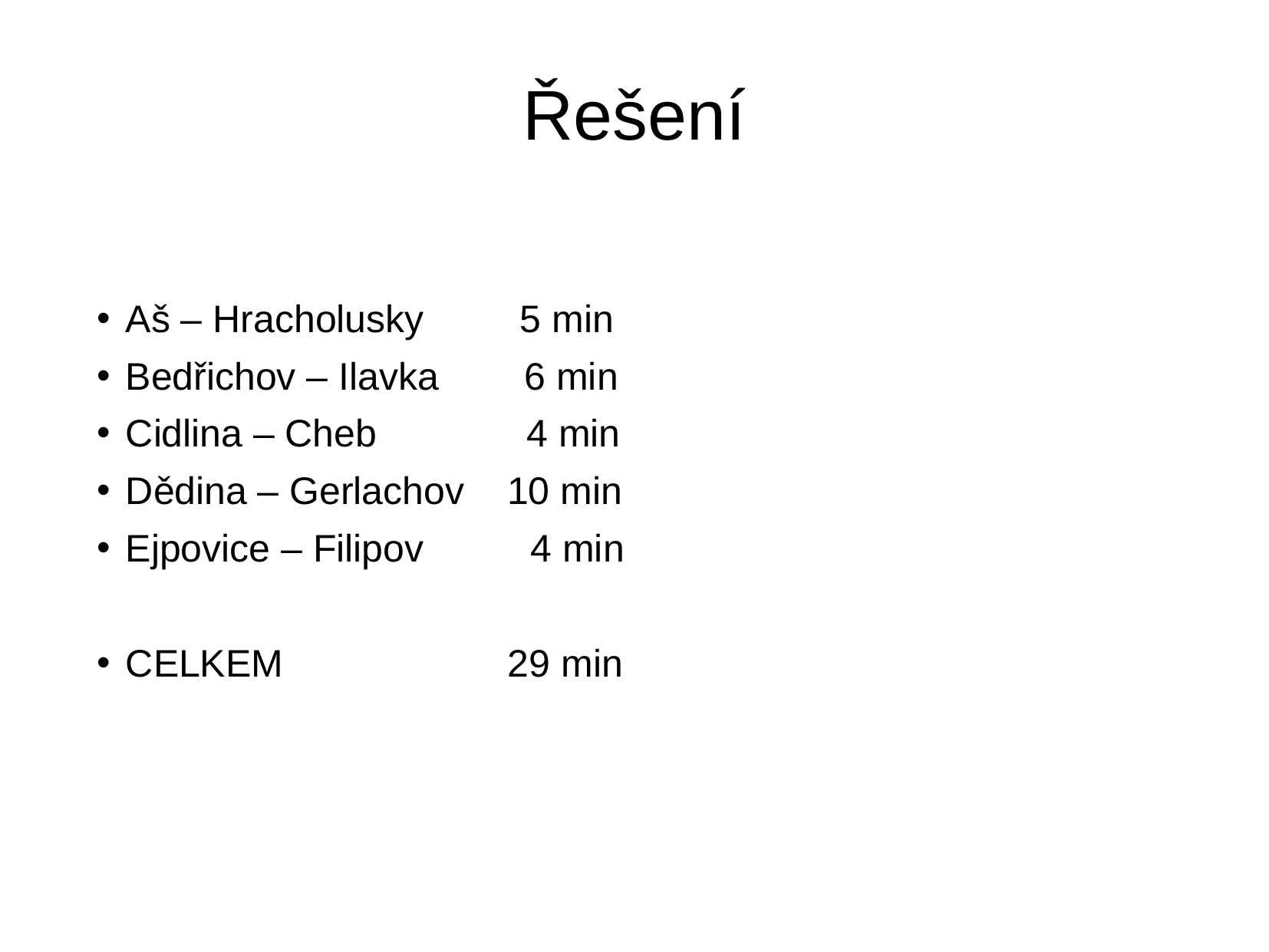

# Řešení
Aš – Hracholusky         5 min
Bedřichov – Ilavka        6 min
Cidlina – Cheb              4 min
Dědina – Gerlachov    10 min
Ejpovice – Filipov          4 min

CELKEM                     29 min